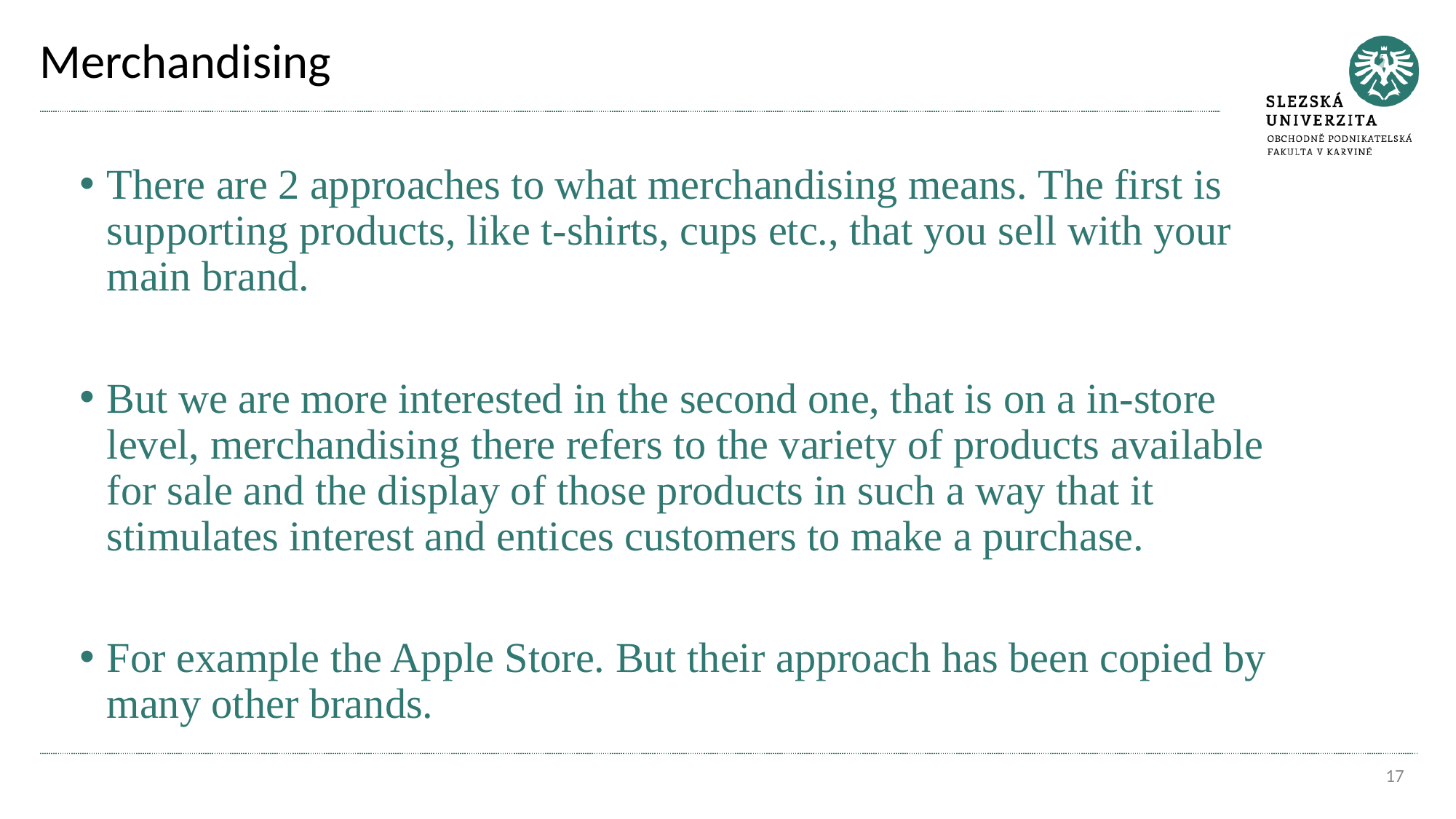

# Merchandising
There are 2 approaches to what merchandising means. The first is supporting products, like t-shirts, cups etc., that you sell with your main brand.

But we are more interested in the second one, that is on a in-store level, merchandising there refers to the variety of products available for sale and the display of those products in such a way that it stimulates interest and entices customers to make a purchase.

For example the Apple Store. But their approach has been copied by many other brands.
17